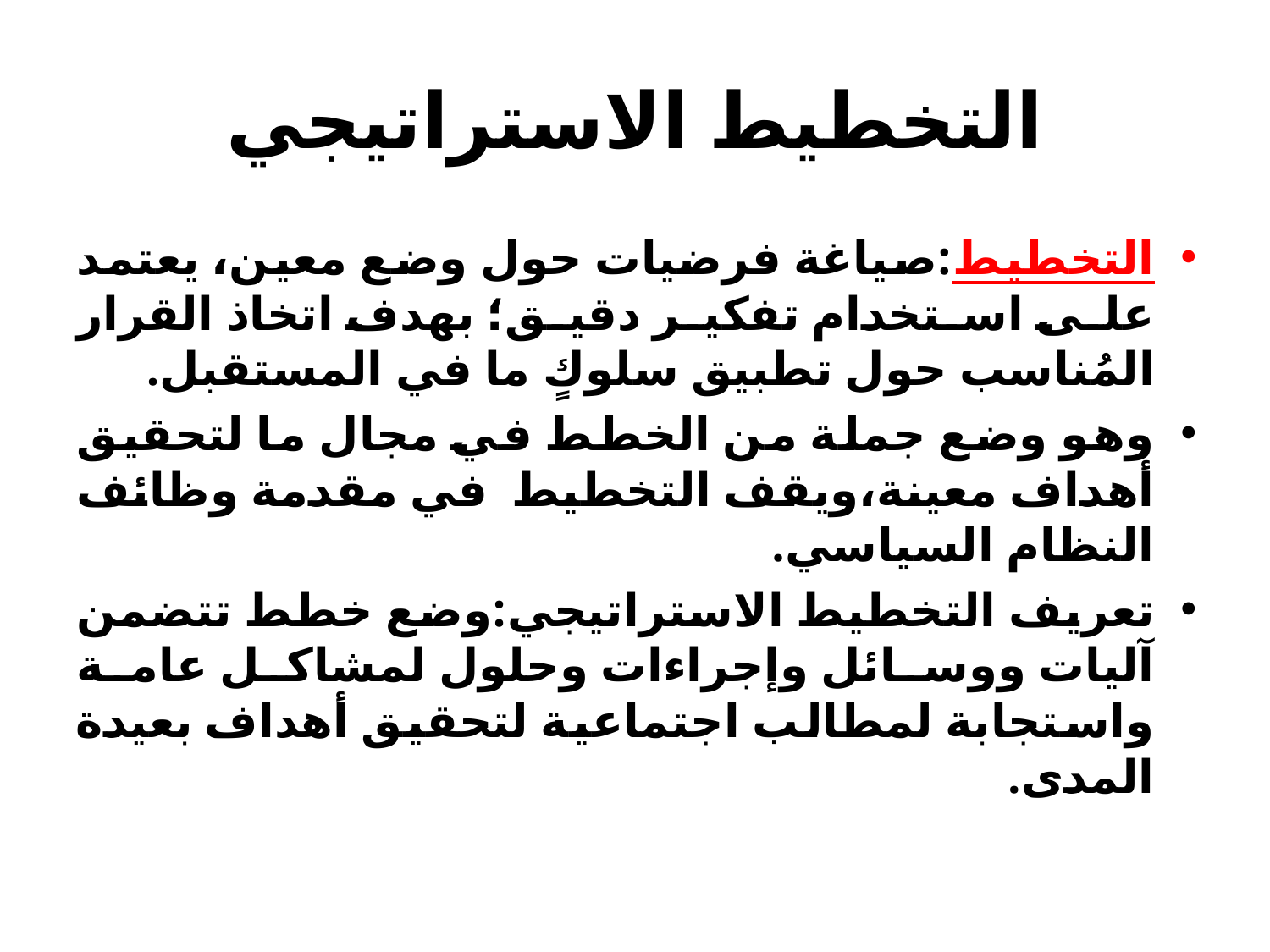

# التخطيط الاستراتيجي
التخطيط:صياغة فرضيات حول وضع معين، يعتمد على استخدام تفكير دقيق؛ بهدف اتخاذ القرار المُناسب حول تطبيق سلوكٍ ما في المستقبل.
وهو وضع جملة من الخطط في مجال ما لتحقيق أهداف معينة،ويقف التخطيط  في مقدمة وظائف النظام السياسي.
تعريف التخطيط الاستراتيجي:وضع خطط تتضمن آليات ووسائل وإجراءات وحلول لمشاكل عامة واستجابة لمطالب اجتماعية لتحقيق أهداف بعيدة المدى.